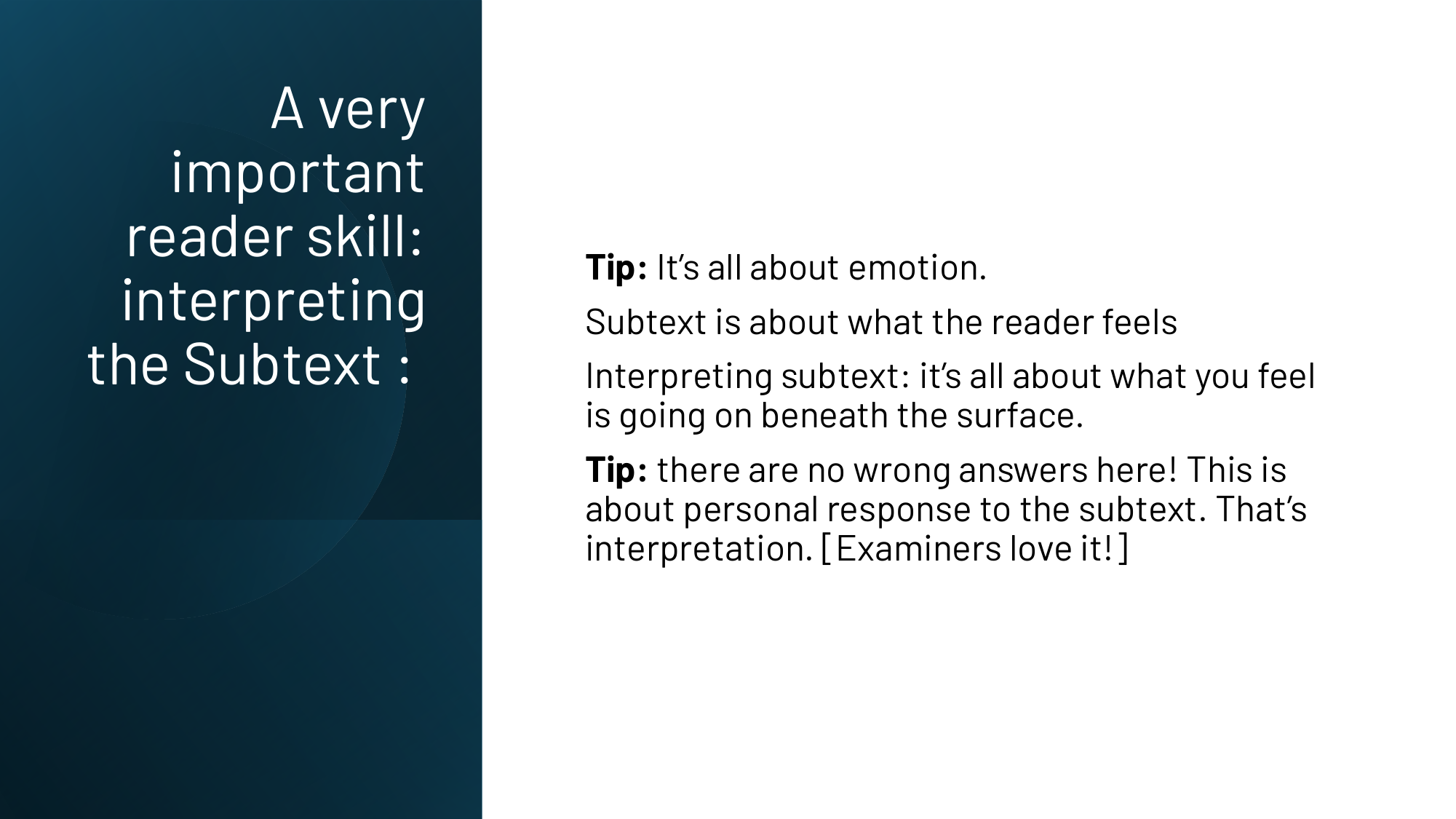

# A very important reader skill: interpreting the Subtext :
Tip: It’s all about emotion.
Subtext is about what the reader feels
Interpreting subtext: it’s all about what you feel is going on beneath the surface.
Tip: there are no wrong answers here! This is about personal response to the subtext. That’s interpretation. [Examiners love it!]